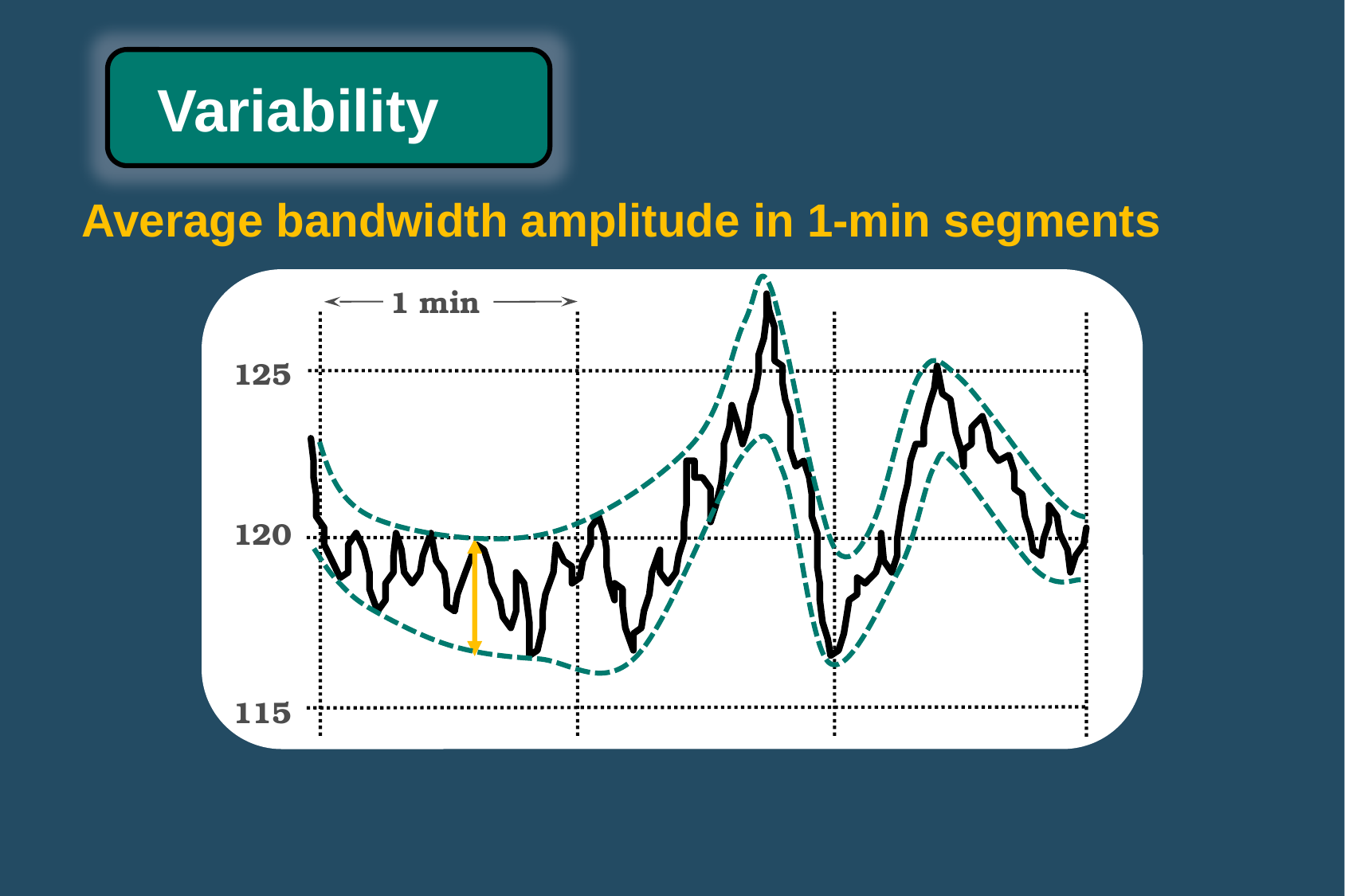

Variability
Average bandwidth amplitude in 1-min segments

1 min

125

120

115